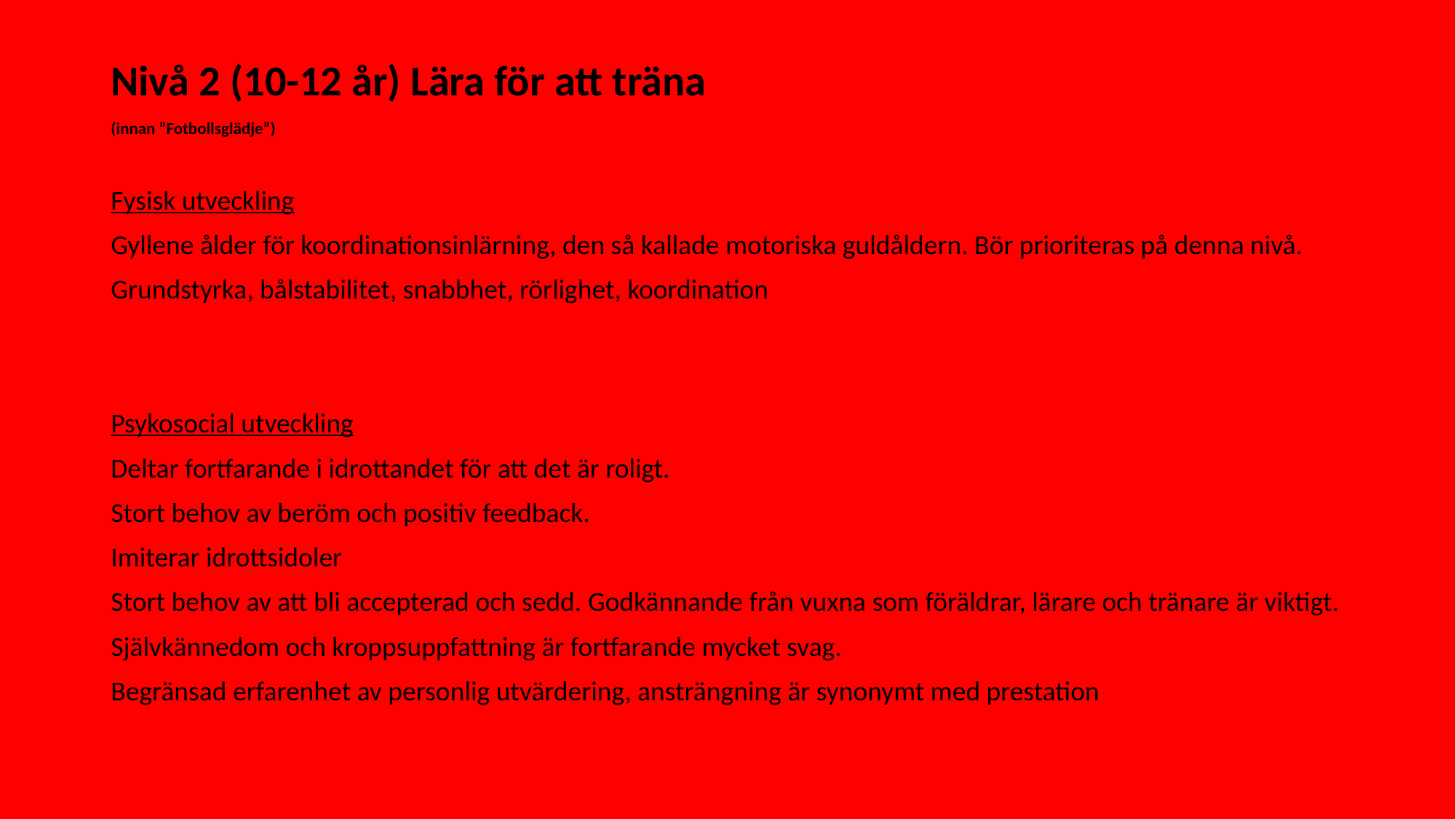

Nivå 2 (10-12 år) Lära för att träna
(innan ”Fotbollsglädje”)

Fysisk utveckling
Gyllene ålder för koordinationsinlärning, den så kallade motoriska guldåldern. Bör prioriteras på denna nivå.
Grundstyrka, bålstabilitet, snabbhet, rörlighet, koordination

Psykosocial utveckling
Deltar fortfarande i idrottandet för att det är roligt.
Stort behov av beröm och positiv feedback.
Imiterar idrottsidoler
Stort behov av att bli accepterad och sedd. Godkännande från vuxna som föräldrar, lärare och tränare är viktigt.
Självkännedom och kroppsuppfattning är fortfarande mycket svag.
Begränsad erfarenhet av personlig utvärdering, ansträngning är synonymt med prestation